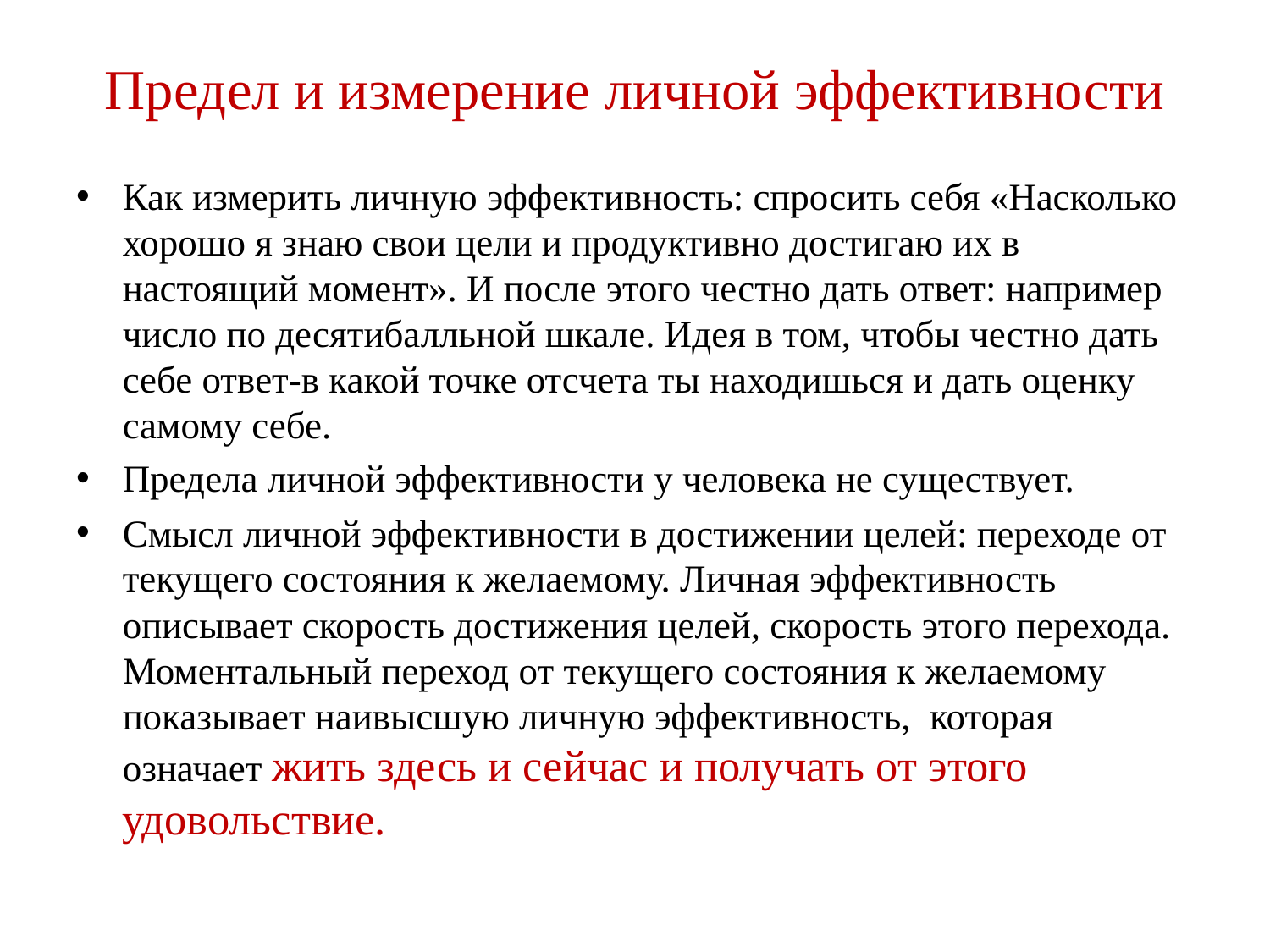

# Предел и измерение личной эффективности
Как измерить личную эффективность: спросить себя «Насколько хорошо я знаю свои цели и продуктивно достигаю их в настоящий момент». И после этого честно дать ответ: например число по десятибалльной шкале. Идея в том, чтобы честно дать себе ответ-в какой точке отсчета ты находишься и дать оценку самому себе.
Предела личной эффективности у человека не существует.
Смысл личной эффективности в достижении целей: переходе от текущего состояния к желаемому. Личная эффективность описывает скорость достижения целей, скорость этого перехода.  Моментальный переход от текущего состояния к желаемому показывает наивысшую личную эффективность,  которая означает жить здесь и сейчас и получать от этого удовольствие.